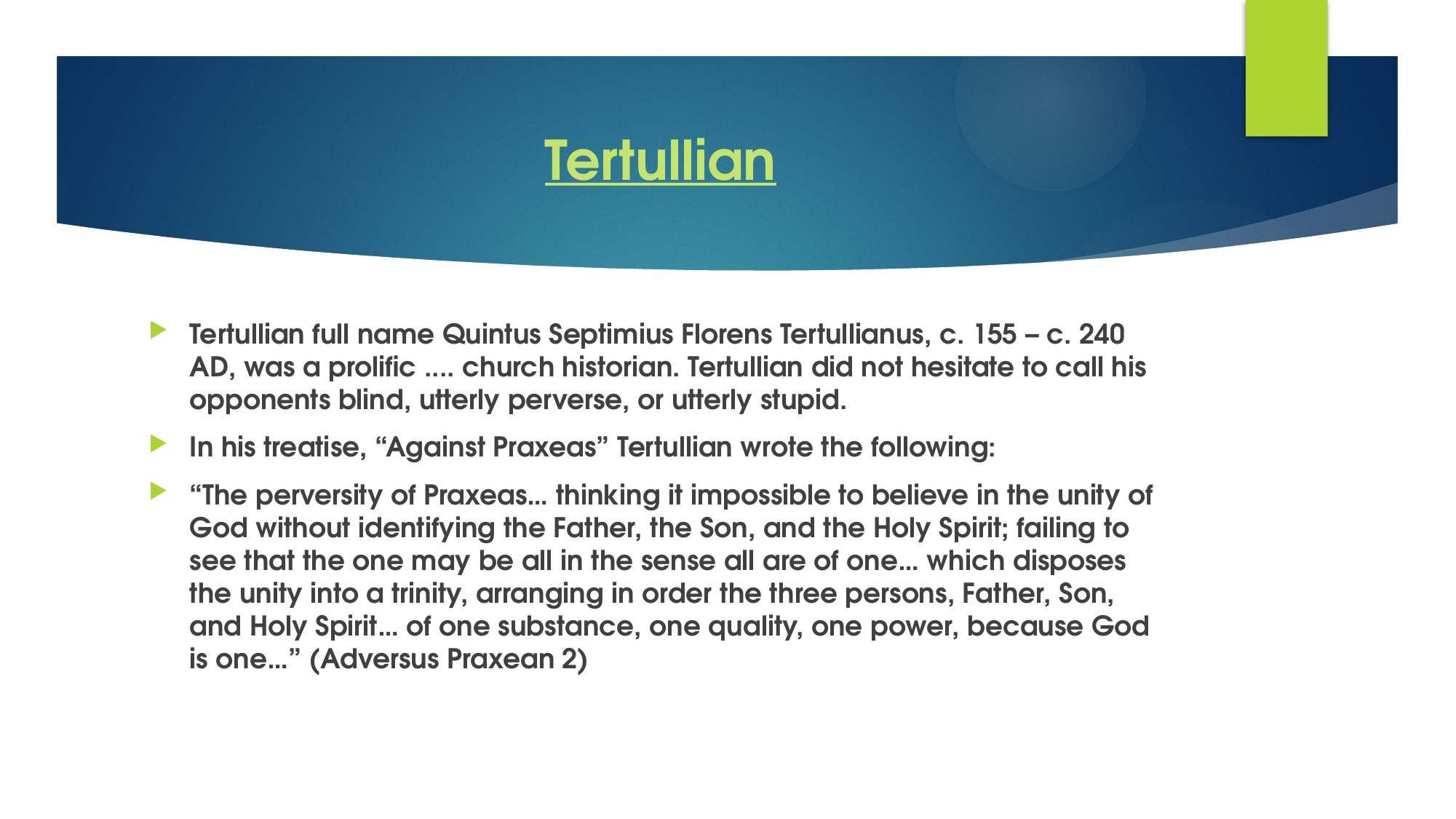

# Tertullian
Tertullian full name Quintus Septimius Florens Tertullianus, c. 155 – c. 240 AD, was a prolific .... church historian. Tertullian did not hesitate to call his opponents blind, utterly perverse, or utterly stupid.
In his treatise, “Against Praxeas” Tertullian wrote the following:
“The perversity of Praxeas… thinking it impossible to believe in the unity of God without identifying the Father, the Son, and the Holy Spirit; failing to see that the one may be all in the sense all are of one… which disposes the unity into a trinity, arranging in order the three persons, Father, Son, and Holy Spirit… of one substance, one quality, one power, because God is one…” (Adversus Praxean 2)